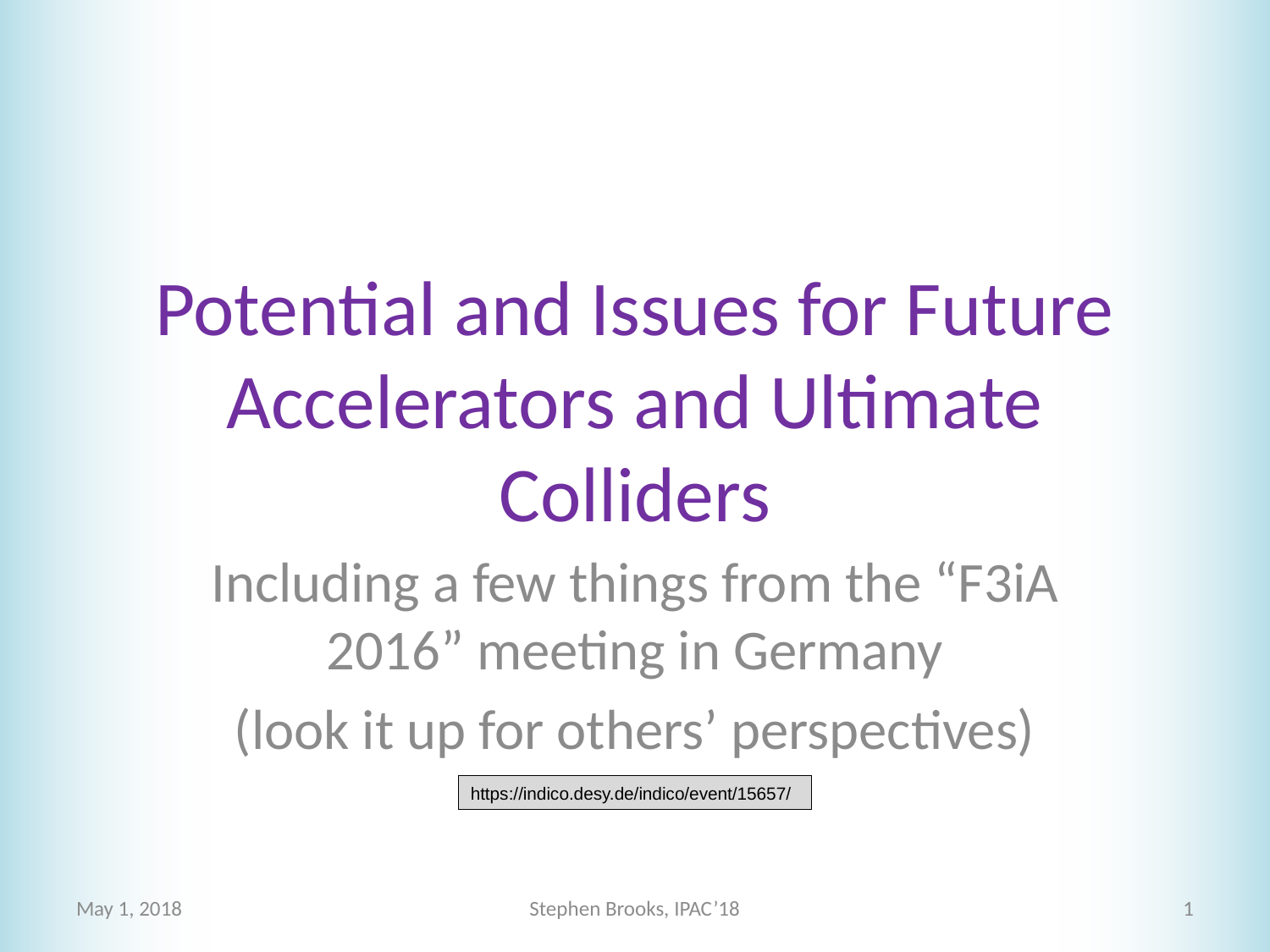

# Potential and Issues for Future Accelerators and Ultimate Colliders
Including a few things from the “F3iA 2016” meeting in Germany
(look it up for others’ perspectives)
https://indico.desy.de/indico/event/15657/
May 1, 2018
Stephen Brooks, IPAC’18
1